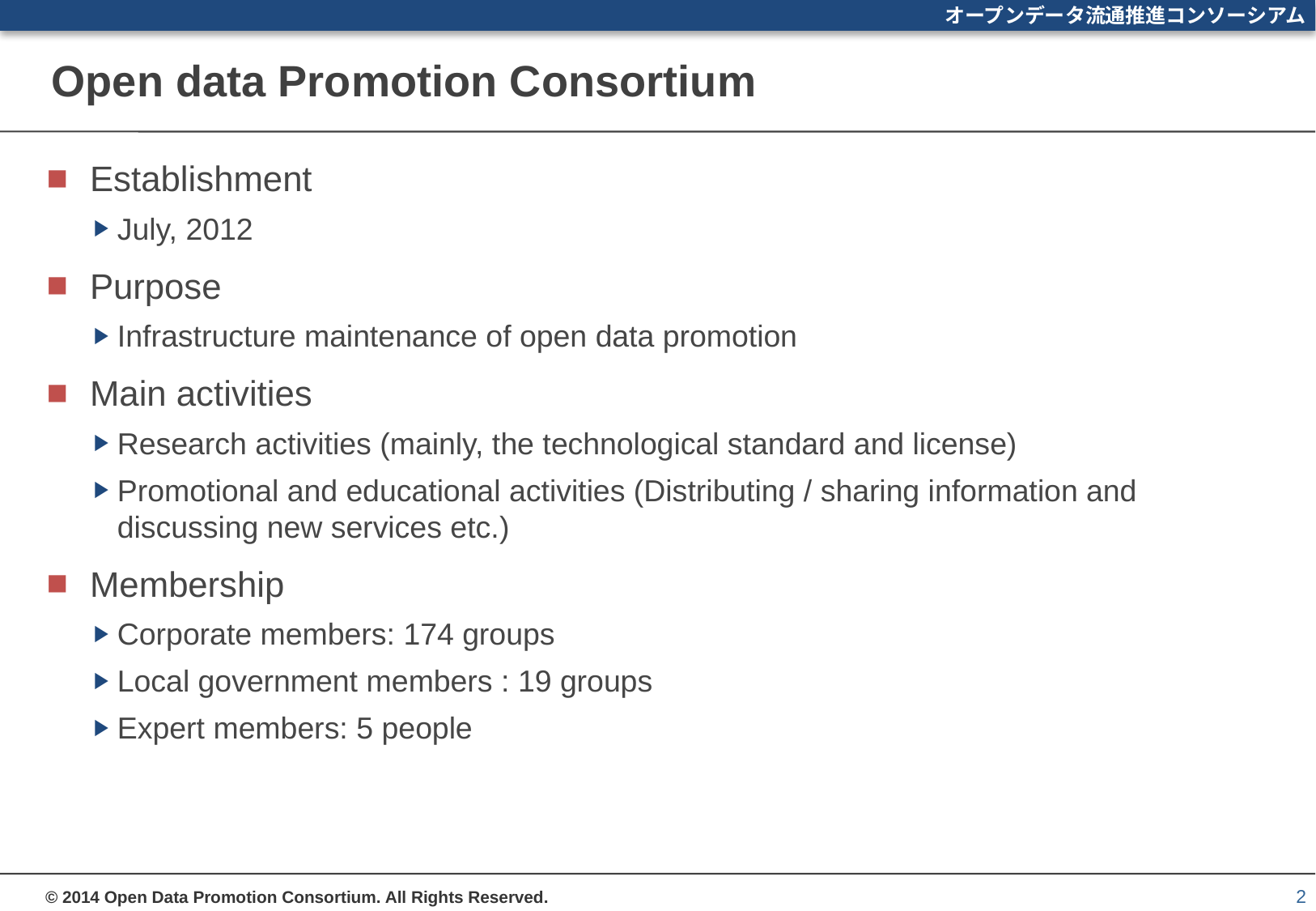

# Open data Promotion Consortium
Establishment
July, 2012
Purpose
Infrastructure maintenance of open data promotion
Main activities
Research activities (mainly, the technological standard and license)
Promotional and educational activities (Distributing / sharing information and discussing new services etc.)
Membership
Corporate members: 174 groups
Local government members : 19 groups
Expert members: 5 people

2